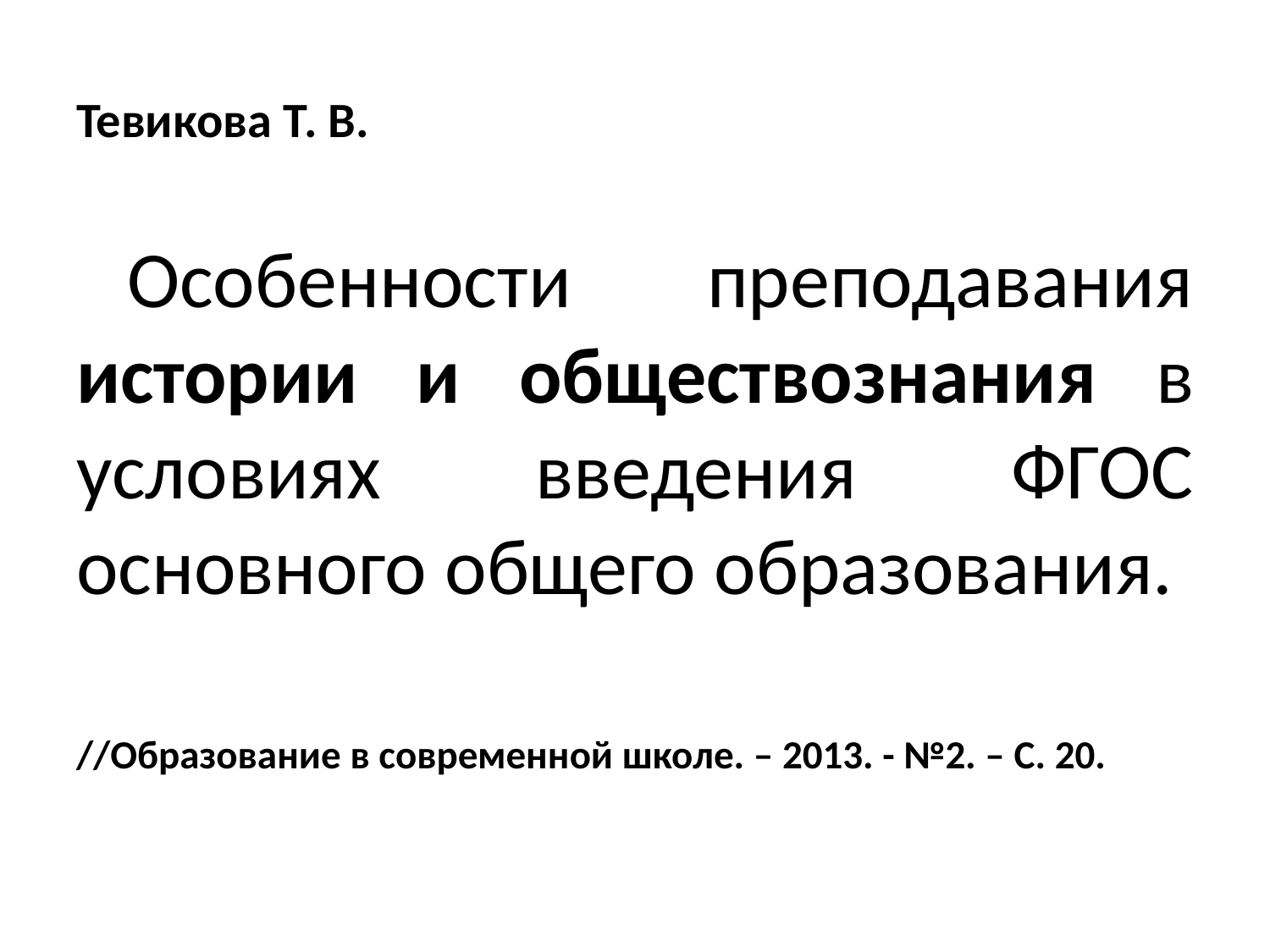

# Тевикова Т. В.
Особенности преподавания истории и обществознания в условиях введения ФГОС основного общего образования.

//Образование в современной школе. – 2013. - №2. – С. 20.